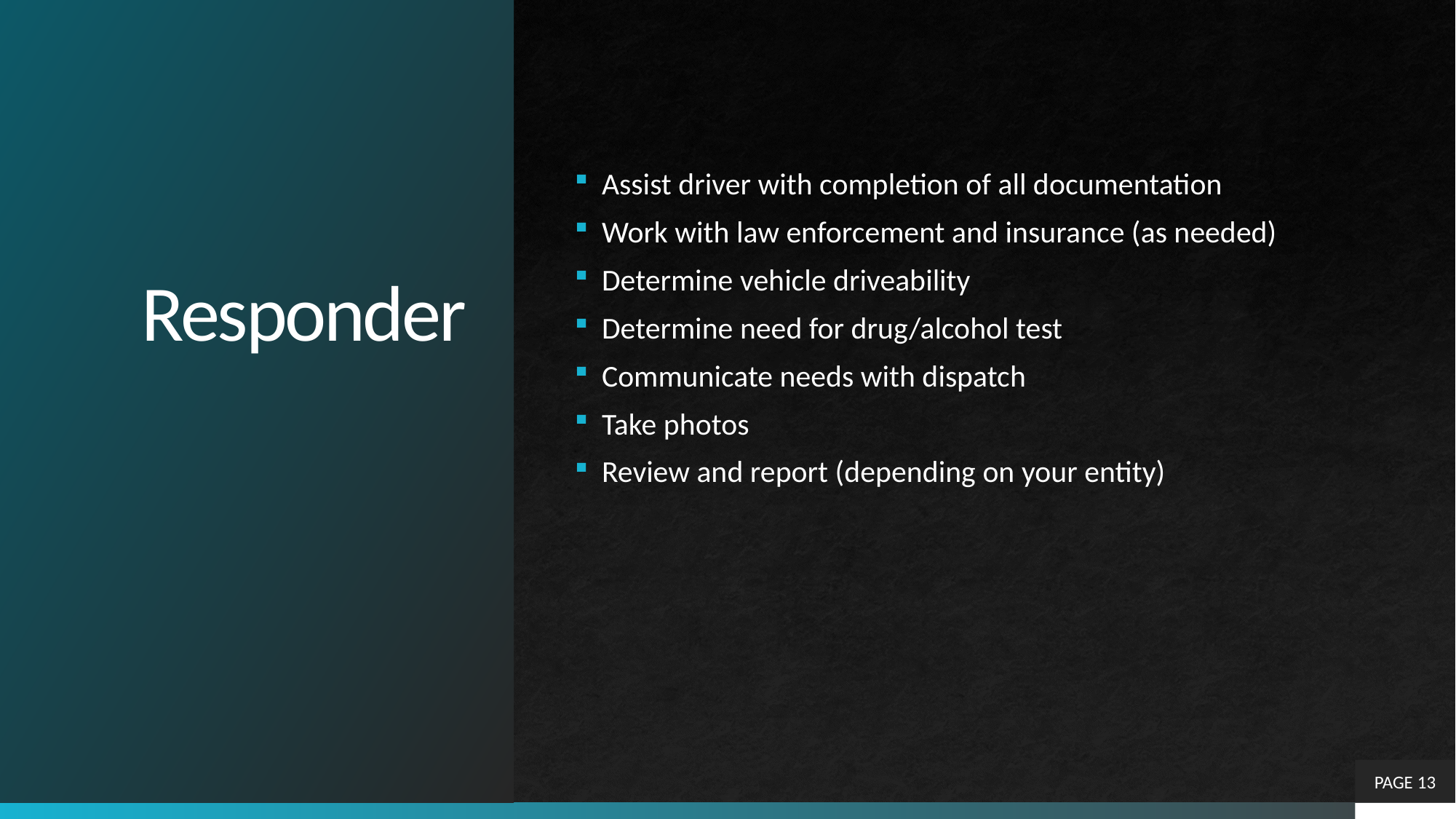

# Responder
Assist driver with completion of all documentation
Work with law enforcement and insurance (as needed)
Determine vehicle driveability
Determine need for drug/alcohol test
Communicate needs with dispatch
Take photos
Review and report (depending on your entity)

PAGE 13